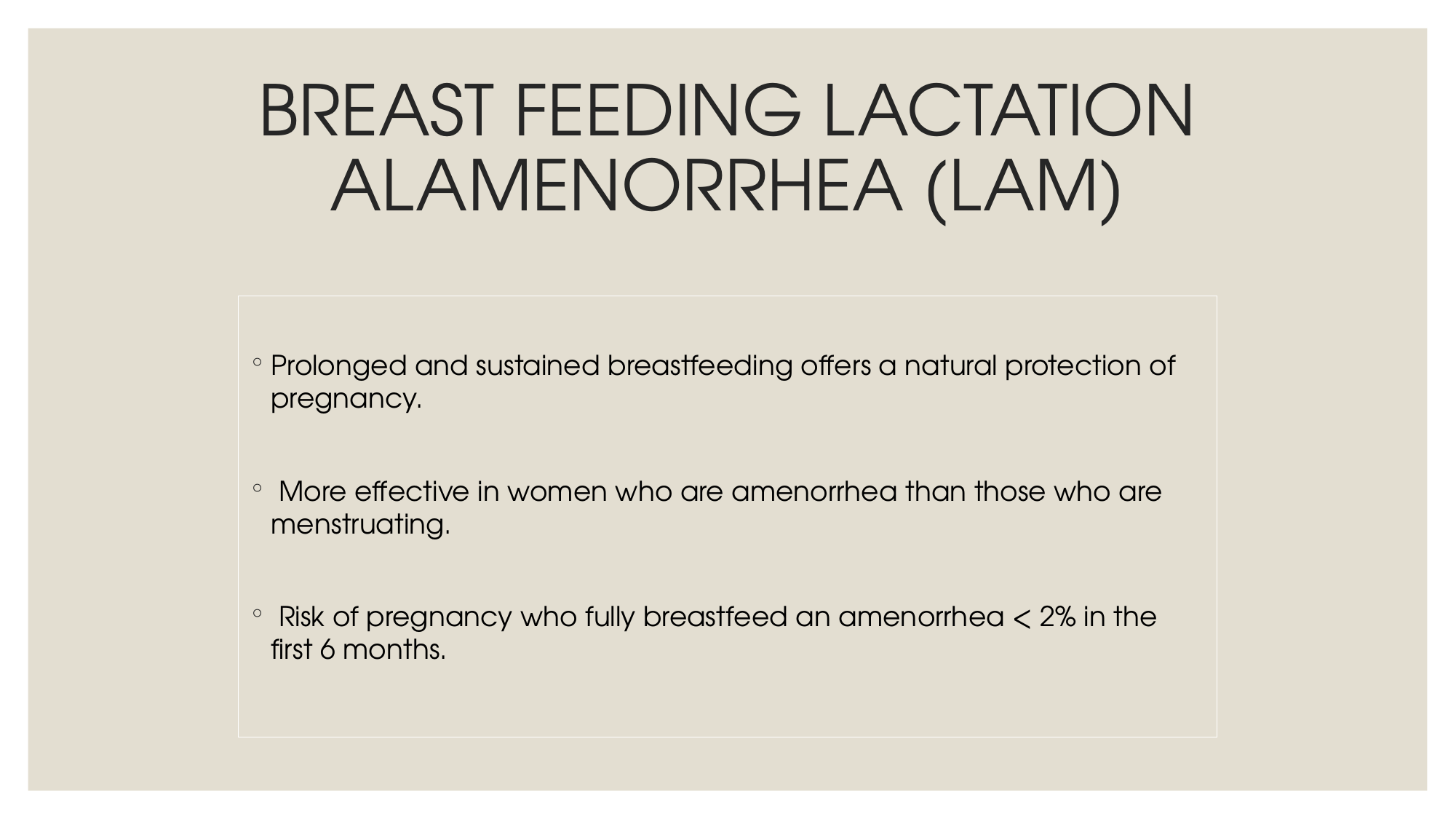

# BREAST FEEDING LACTATION ALAMENORRHEA (LAM)

Prolonged and sustained breastfeeding offers a natural protection of pregnancy.

 More effective in women who are amenorrhea than those who are menstruating.

 Risk of pregnancy who fully breastfeed an amenorrhea < 2% in the first 6 months.